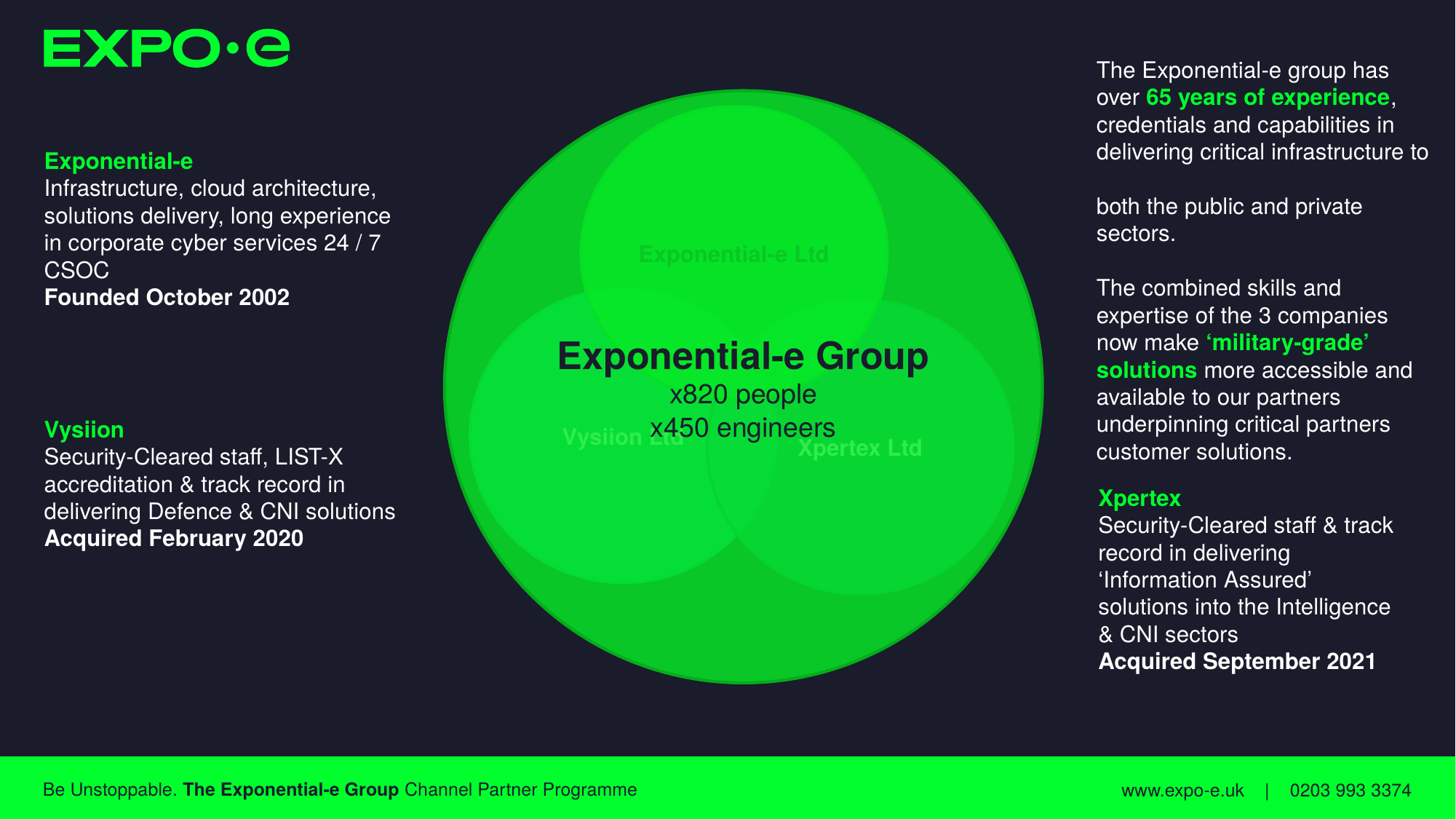

#
The Exponential-e group has over 65 years of experience, credentials and capabilities in delivering critical infrastructure to
both the public and private sectors.

The combined skills and expertise of the 3 companies now make ‘military-grade’ solutions more accessible and available to our partners underpinning critical partners customer solutions.
Exponential-e Group
x820 people
x450 engineers
Exponential-e Ltd
Exponential-e
Infrastructure, cloud architecture, solutions delivery, long experience in corporate cyber services 24 / 7 CSOC
Founded October 2002

Vysiion Ltd
Xpertex Ltd
Vysiion
Security-Cleared staff, LIST-X accreditation & track record in delivering Defence & CNI solutions
Acquired February 2020

Xpertex
Security-Cleared staff & track record in delivering ‘Information Assured’ solutions into the Intelligence & CNI sectors
Acquired September 2021